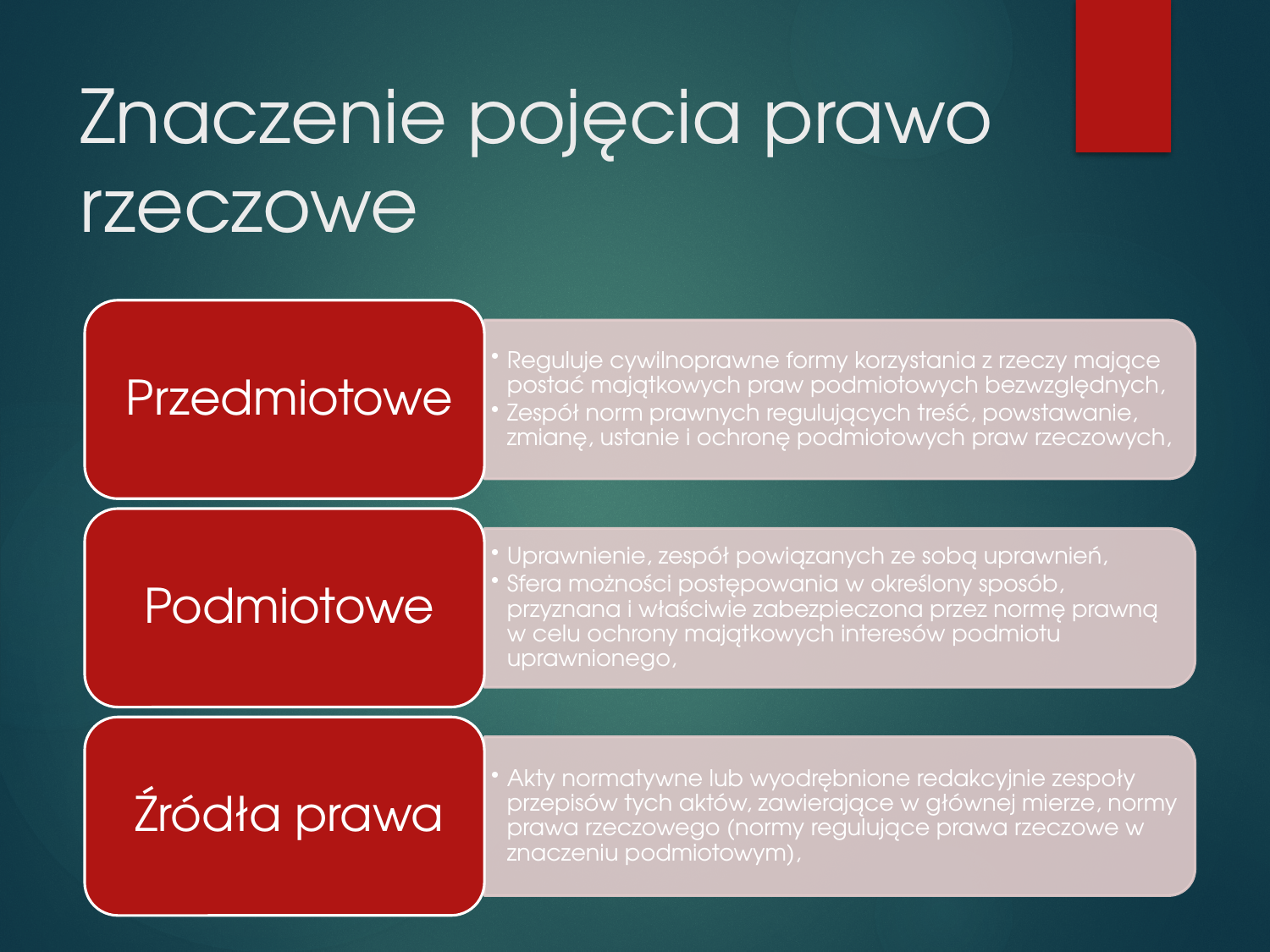

# Znaczenie pojęcia prawo rzeczowe
Reguluje cywilnoprawne formy korzystania z rzeczy mające postać majątkowych praw podmiotowych bezwzględnych,
Zespół norm prawnych regulujących treść, powstawanie, zmianę, ustanie i ochronę podmiotowych praw rzeczowych,
Przedmiotowe
Uprawnienie, zespół powiązanych ze sobą uprawnień,
Sfera możności postępowania w określony sposób, przyznana i właściwie zabezpieczona przez normę prawną w celu ochrony majątkowych interesów podmiotu uprawnionego,
Podmiotowe
Akty normatywne lub wyodrębnione redakcyjnie zespoły przepisów tych aktów, zawierające w głównej mierze, normy prawa rzeczowego (normy regulujące prawa rzeczowe w znaczeniu podmiotowym),
Źródła prawa